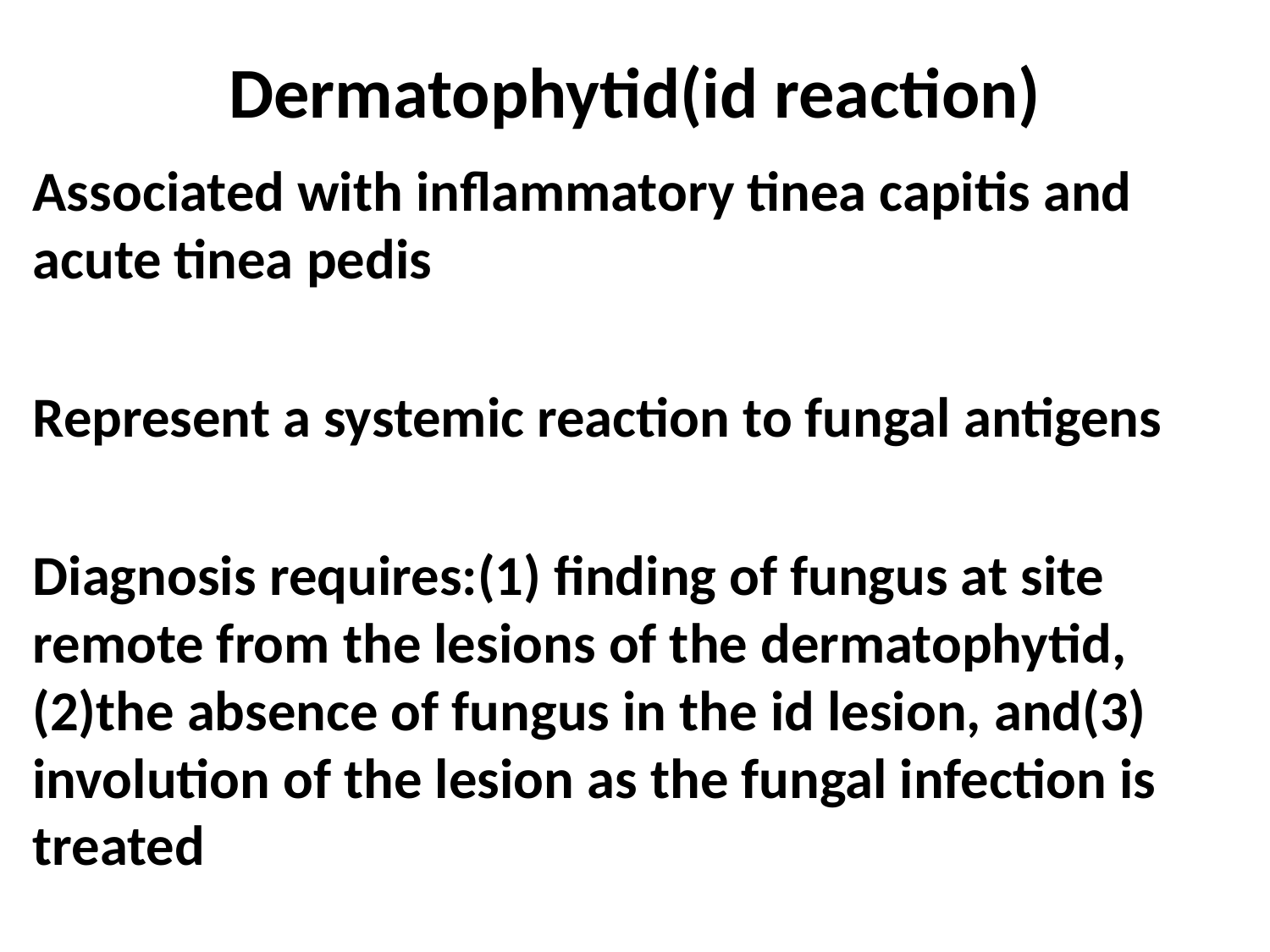

# Dermatophytid(id reaction)
Associated with inflammatory tinea capitis and acute tinea pedis

Represent a systemic reaction to fungal antigens

 Diagnosis requires:(1) finding of fungus at site remote from the lesions of the dermatophytid, (2)the absence of fungus in the id lesion, and(3) involution of the lesion as the fungal infection is treated